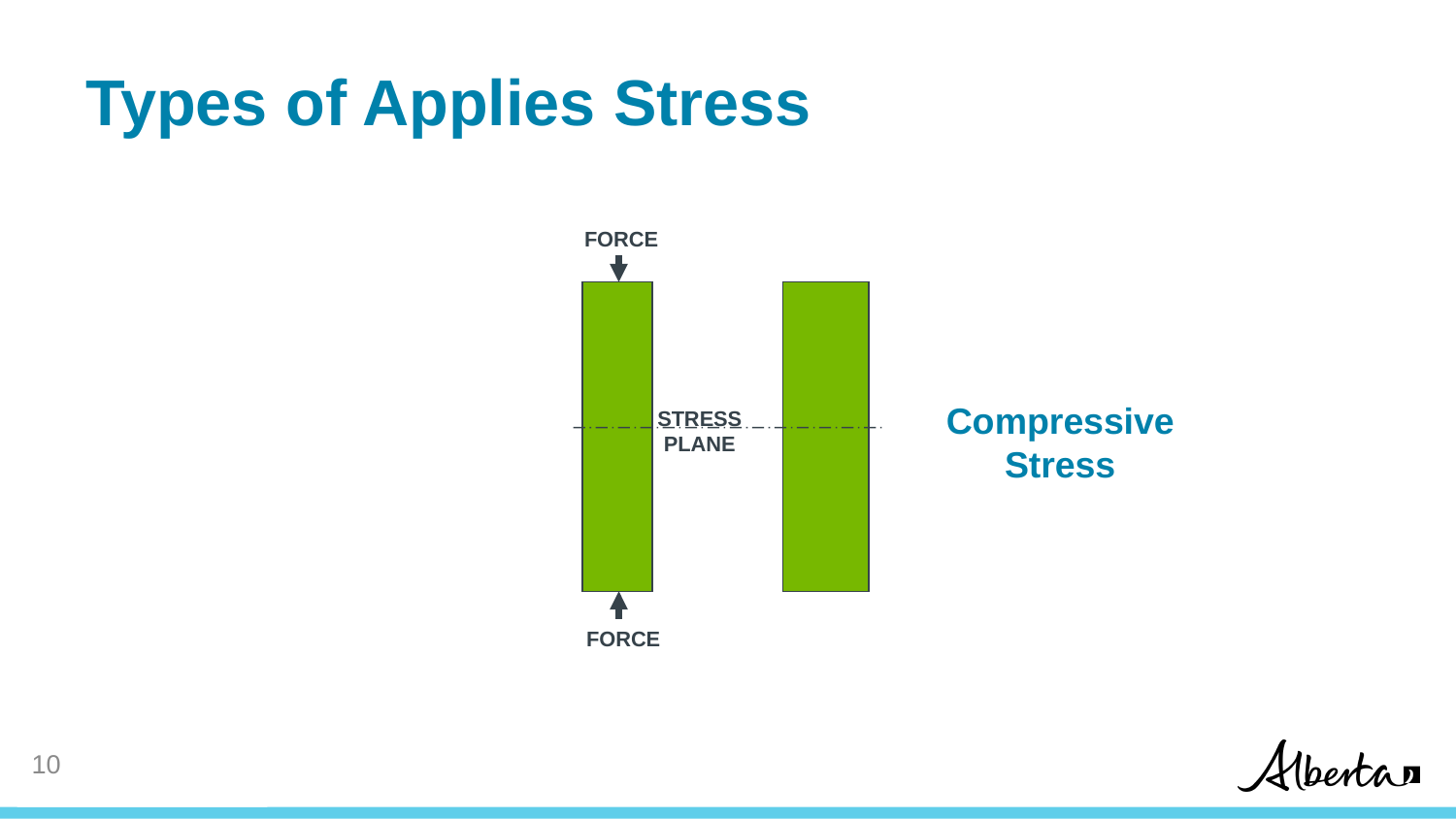

# Types of Applies Stress
FORCE

Compressive Stress
STRESS
PLANE

FORCE
10